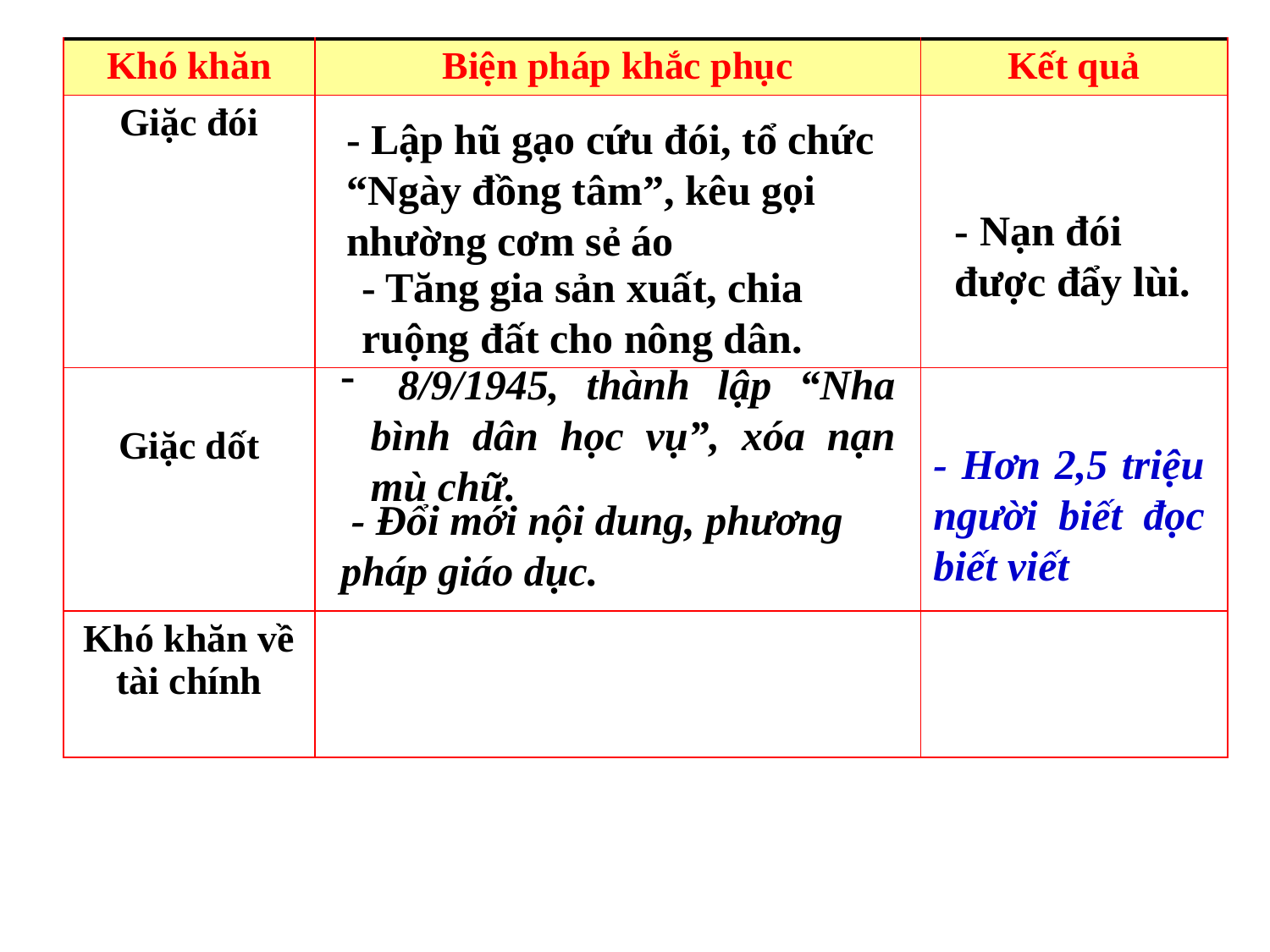

| Khó khăn | Biện pháp khắc phục | Kết quả |
| --- | --- | --- |
| Giặc đói |  |  |
| Giặc dốt |  |  |
| Khó khăn về tài chính |  |  |
- Lập hũ gạo cứu đói, tổ chức
“Ngày đồng tâm”, kêu gọi
nhường cơm sẻ áo

- Nạn đói được đẩy lùi.
- Tăng gia sản xuất, chia ruộng đất cho nông dân.

 8/9/1945, thành lập “Nha bình dân học vụ”, xóa nạn mù chữ.
- Hơn 2,5 triệu người biết đọc biết viết

 - Đổi mới nội dung, phương pháp giáo dục.